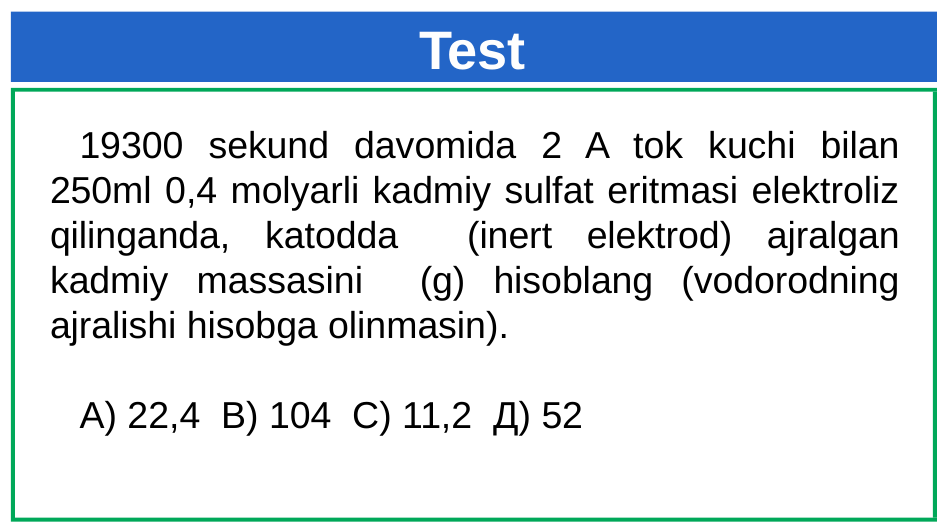

# Test
19300 sekund davomida 2 A tok kuchi bilan 250ml 0,4 molyarli kadmiy sulfat eritmasi elektroliz qilinganda, katodda  (inert elektrod) ajralgan kadmiy massasini  (g) hisoblang (vodorodning ajralishi hisobga olinmasin).

А) 22,4  В) 104  С) 11,2  Д) 52